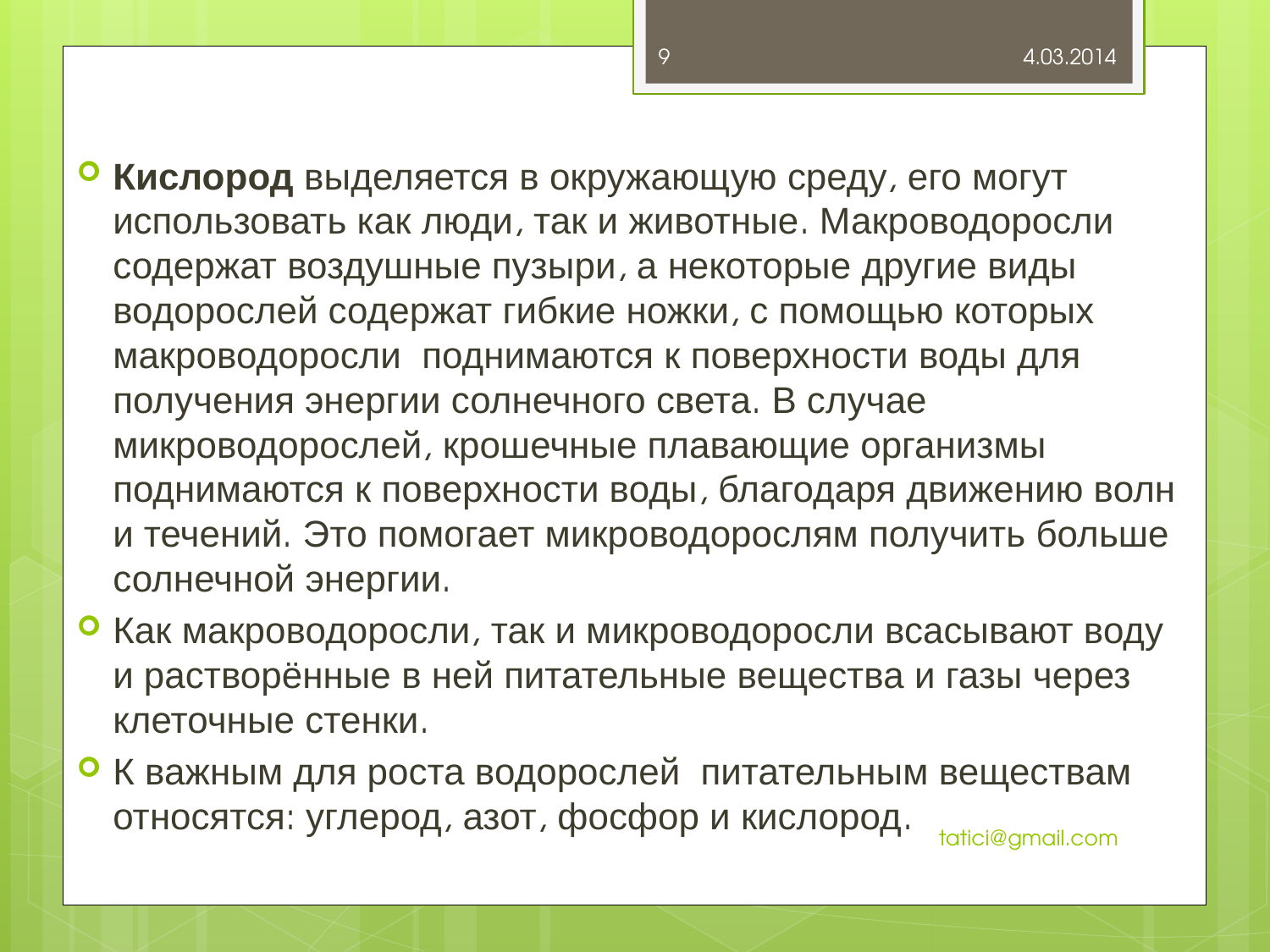

9
4.03.2014
Кислород выделяется в окружающую среду, его могут использовать как люди, так и животные. Макроводоросли содержат воздушные пузыри, а некоторые другие виды водорослей содержат гибкие ножки, с помощью которых макроводоросли  поднимаются к поверхности воды для получения энергии солнечного света. В случае микроводорослей, крошечные плавающие организмы поднимаются к поверхности воды, благодаря движению волн и течений. Это помогает микроводорослям получить больше солнечной энергии.
Как макроводоросли, так и микроводоросли всасывают воду и растворённые в ней питательные вещества и газы через  клеточные стенки.
К важным для роста водорослей  питательным веществам относятся: углерод, азот, фосфор и кислород.

tatici@gmail.com